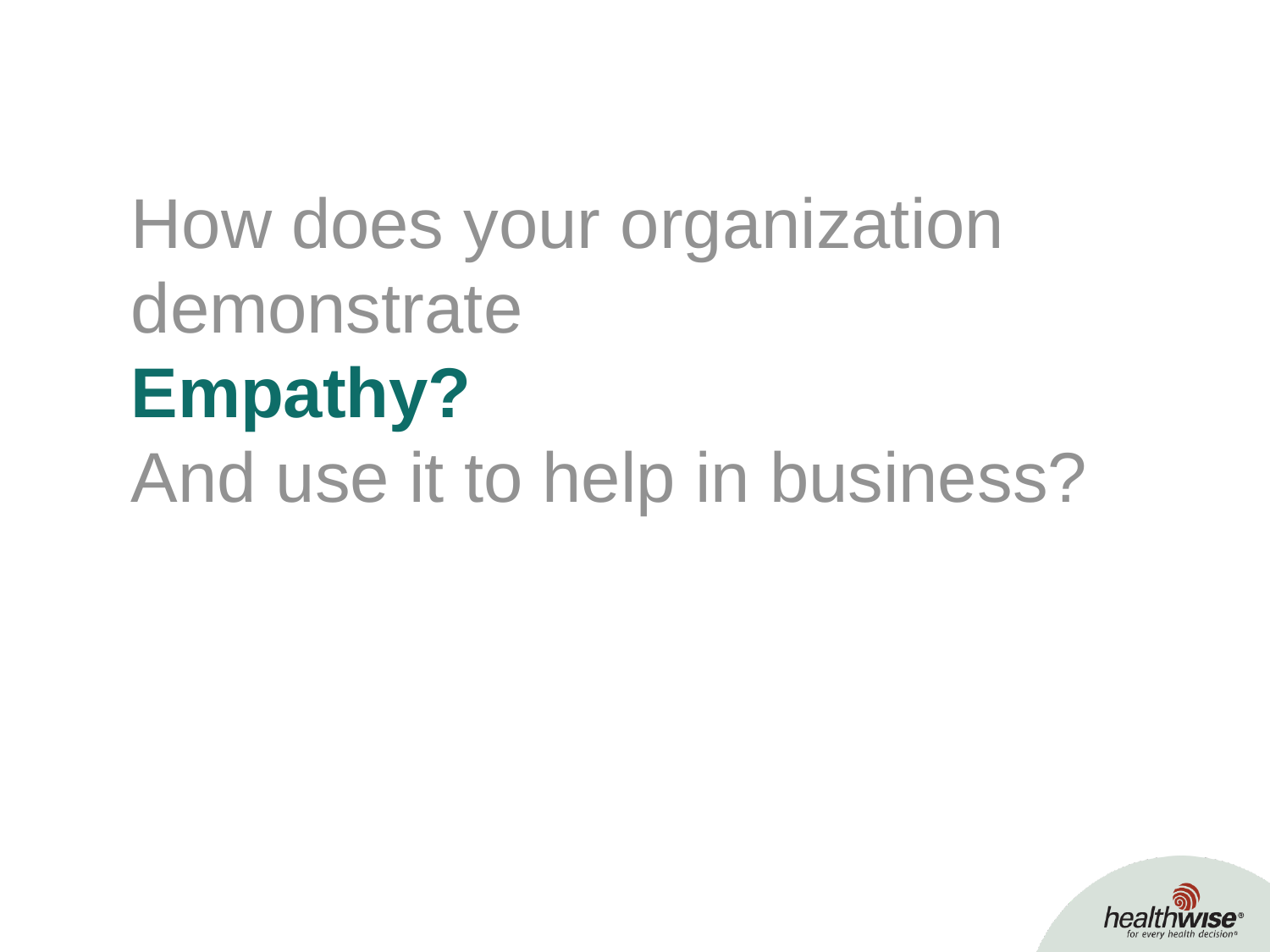

# How does your organization demonstrate Empathy? And use it to help in business?